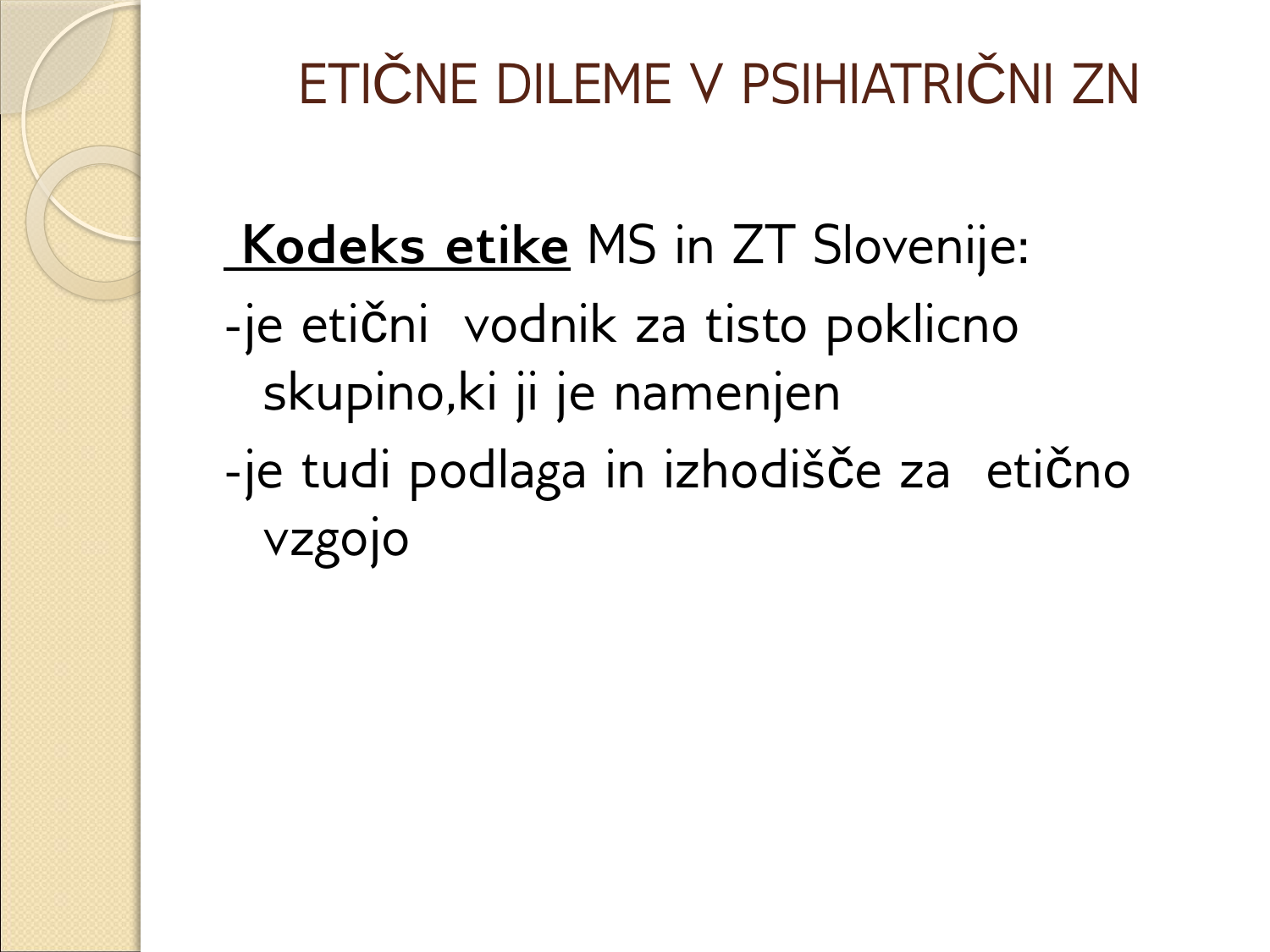

# ETIČNE DILEME V PSIHIATRIČNI ZN
 Kodeks etike MS in ZT Slovenije:
-je etični  vodnik za tisto poklicno skupino,ki ji je namenjen
-je tudi podlaga in izhodišče za  etično vzgojo